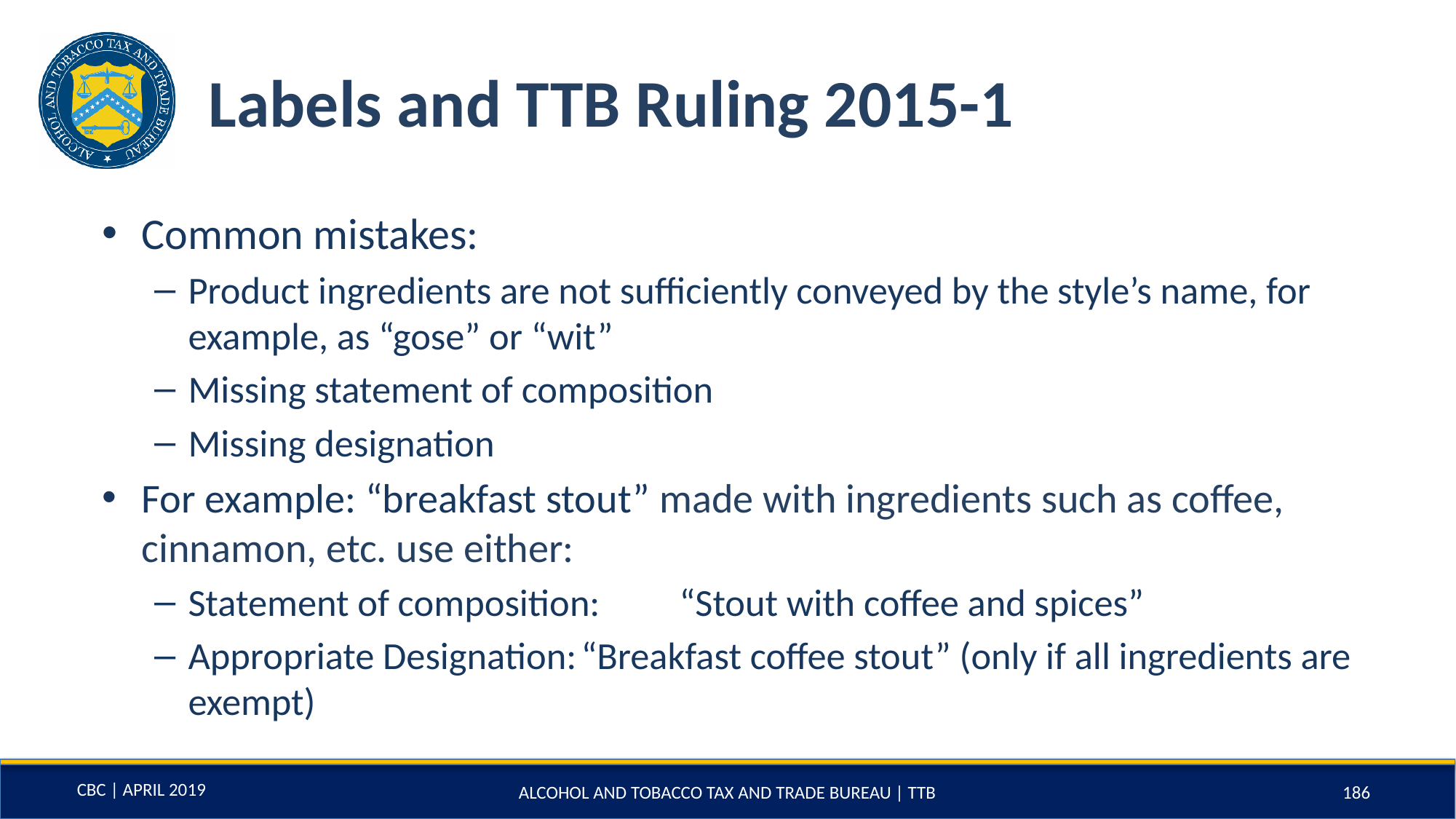

# Labels and TTB Ruling 2015-1
Common mistakes:
Product ingredients are not sufficiently conveyed by the style’s name, for example, as “gose” or “wit”
Missing statement of composition
Missing designation
For example: “breakfast stout” made with ingredients such as coffee, cinnamon, etc. use either:
Statement of composition:	“Stout with coffee and spices”
Appropriate Designation:	“Breakfast coffee stout” (only if all ingredients are exempt)
ALCOHOL AND TOBACCO TAX AND TRADE BUREAU | TTB
186